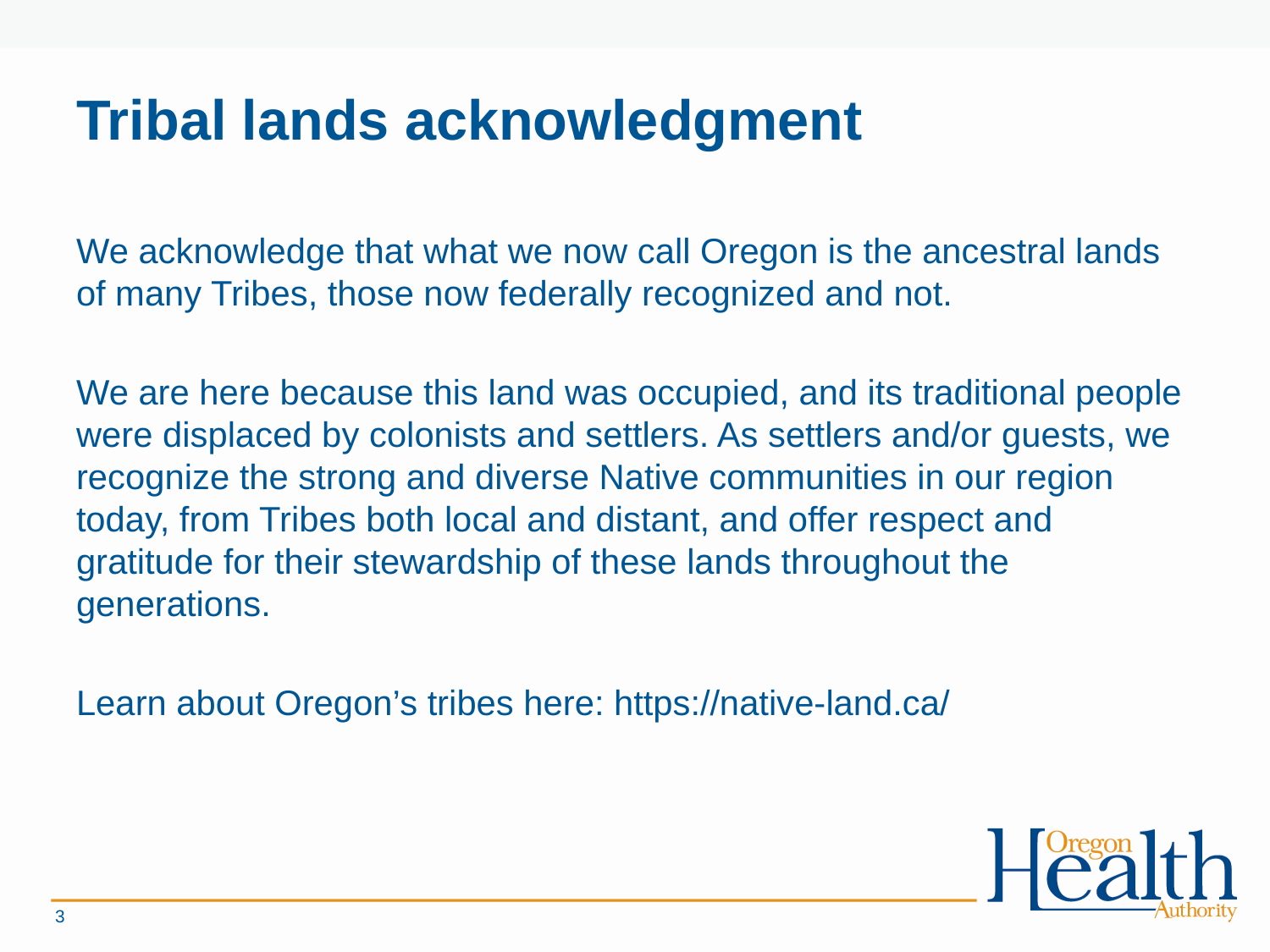

# Tribal lands acknowledgment
We acknowledge that what we now call Oregon is the ancestral lands of many Tribes, those now federally recognized and not.

We are here because this land was occupied, and its traditional people were displaced by colonists and settlers. As settlers and/or guests, we recognize the strong and diverse Native communities in our region today, from Tribes both local and distant, and offer respect and gratitude for their stewardship of these lands throughout the generations.

Learn about Oregon’s tribes here: https://native-land.ca/

3